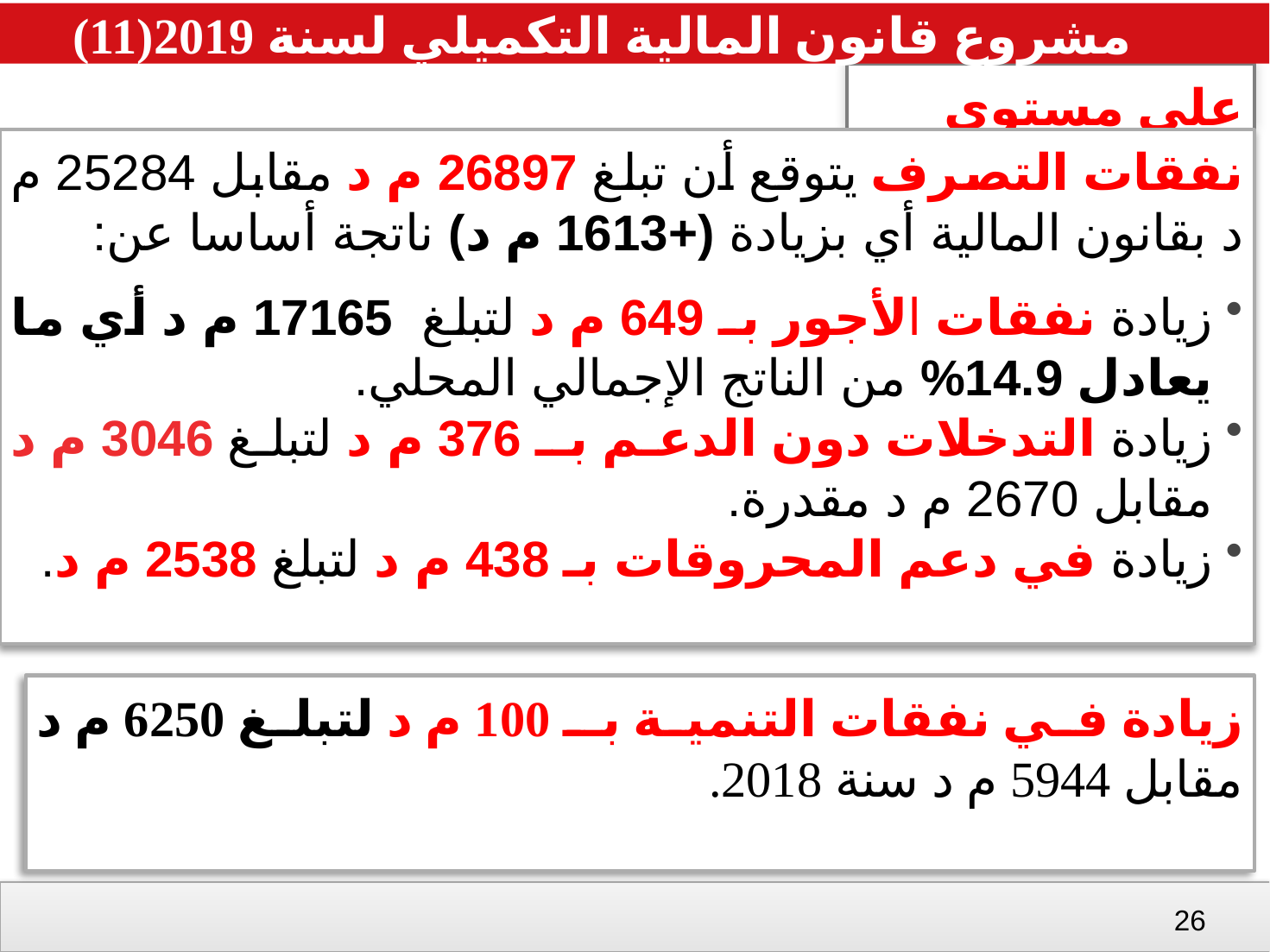

مشروع قانون المالية التكميلي لسنة 2019(11)
على مستوى النفقات :
نفقات التصرف يتوقع أن تبلغ 26897 م د مقابل 25284 م د بقانون المالية أي بزيادة (+1613 م د) ناتجة أساسا عن:

زيادة نفقات الأجور بـ 649 م د لتبلغ  17165 م د أي ما يعادل 14.9% من الناتج الإجمالي المحلي.
زيادة التدخلات دون الدعم بـ 376 م د لتبلغ 3046 م د مقابل 2670 م د مقدرة.
زيادة في دعم المحروقات بـ 438 م د لتبلغ 2538 م د.

زيادة في نفقات التنمية بـ 100 م د لتبلغ 6250 م د مقابل 5944 م د سنة 2018.

26